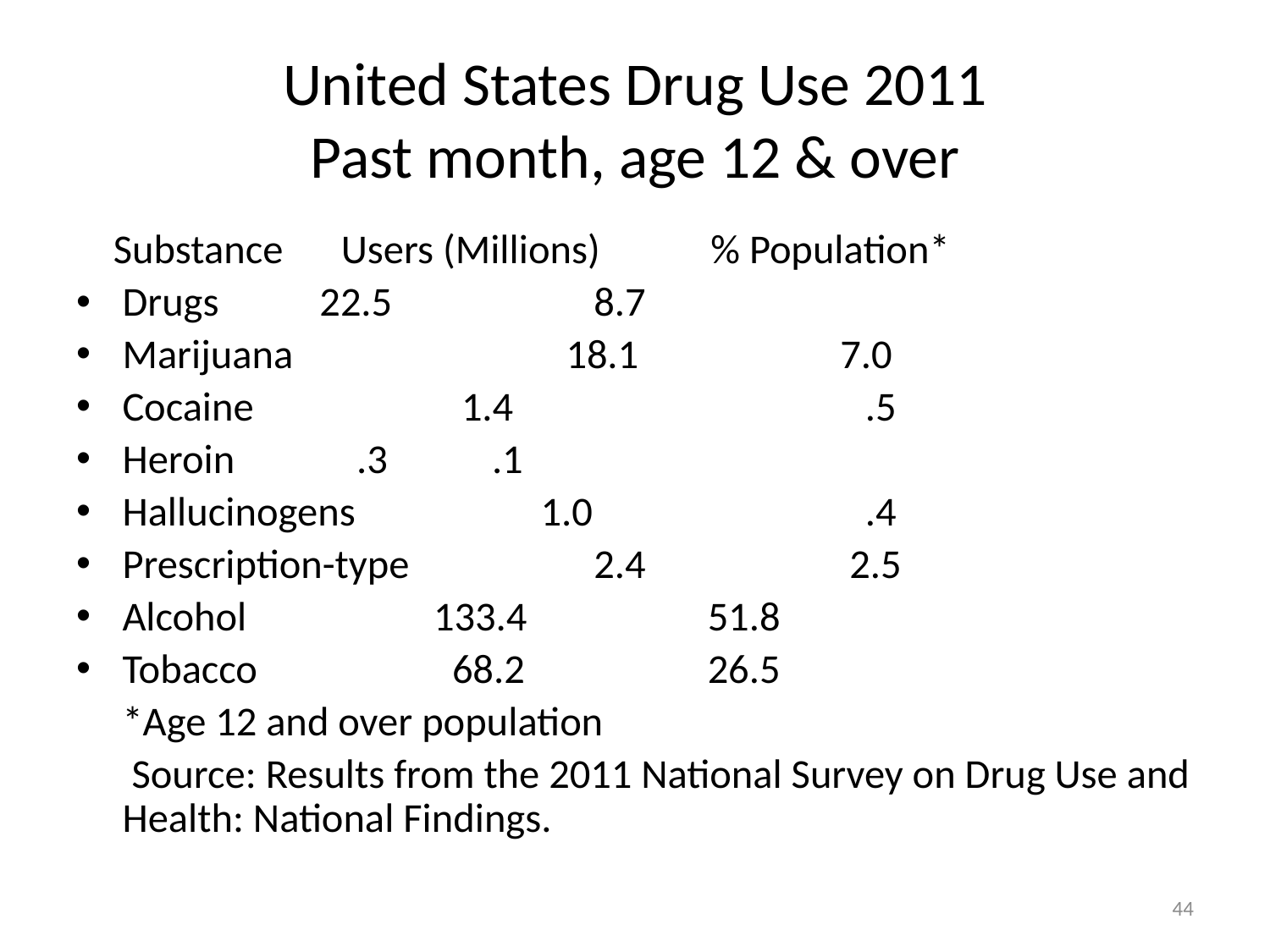

# United States Drug Use 2011 Past month, age 12 & over
    Substance   	  Users (Millions)	  % Population*
Drugs		        22.5		           8.7
Marijuana	        	        18.1		           7.0
Cocaine		          1.4                                      .5
Heroin		            .3			.1
Hallucinogens                    1.0	                           .4
Prescription-type	           2.4		            2.5
Alcohol		       133.4		          51.8
Tobacco		         68.2		          26.5
	*Age 12 and over population
	 Source: Results from the 2011 National Survey on Drug Use and Health: National Findings.
44